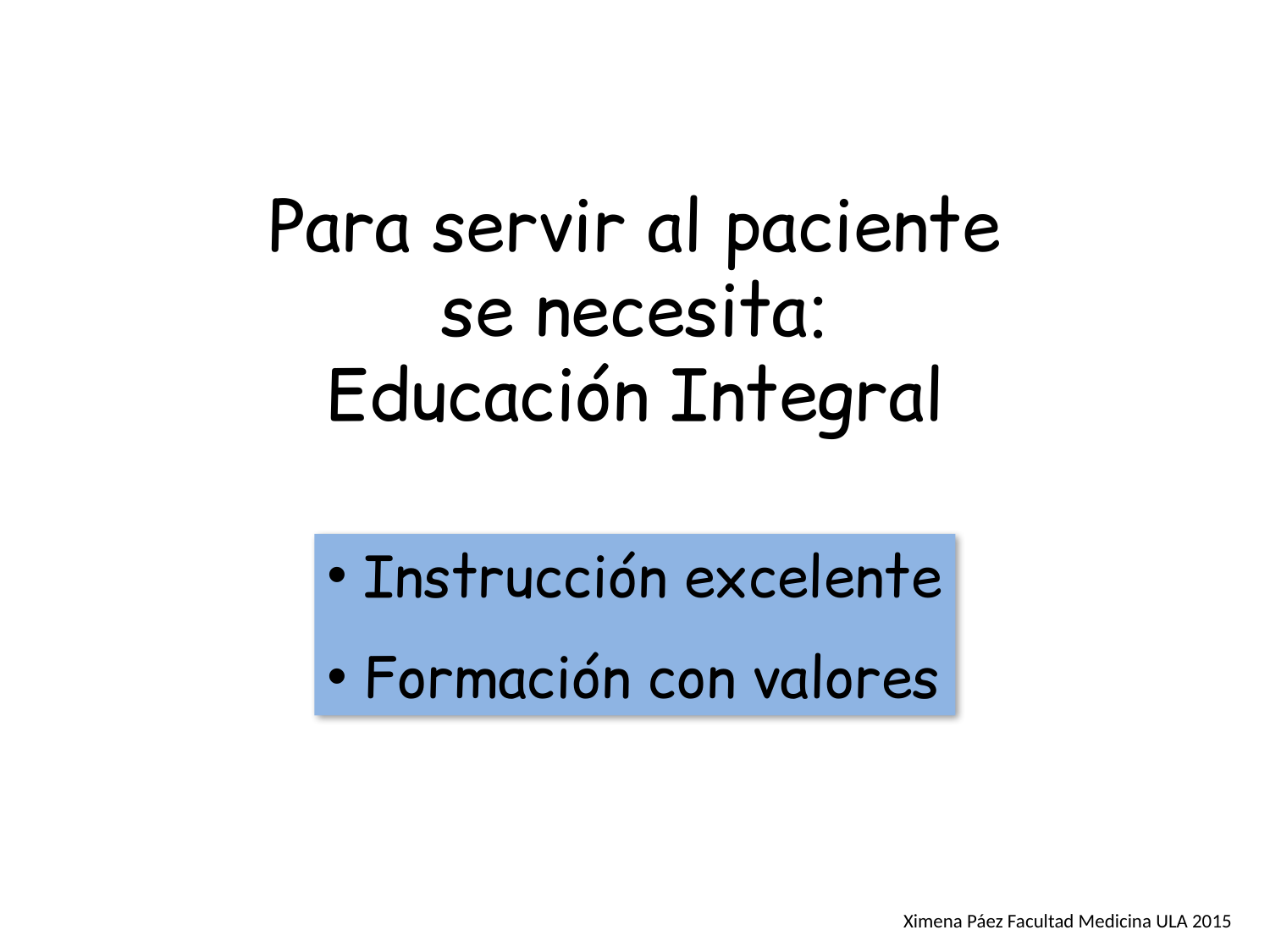

Para servir al paciente se necesita:
Educación Integral
 Instrucción excelente

 Formación con valores
Ximena Páez Facultad Medicina ULA 2015